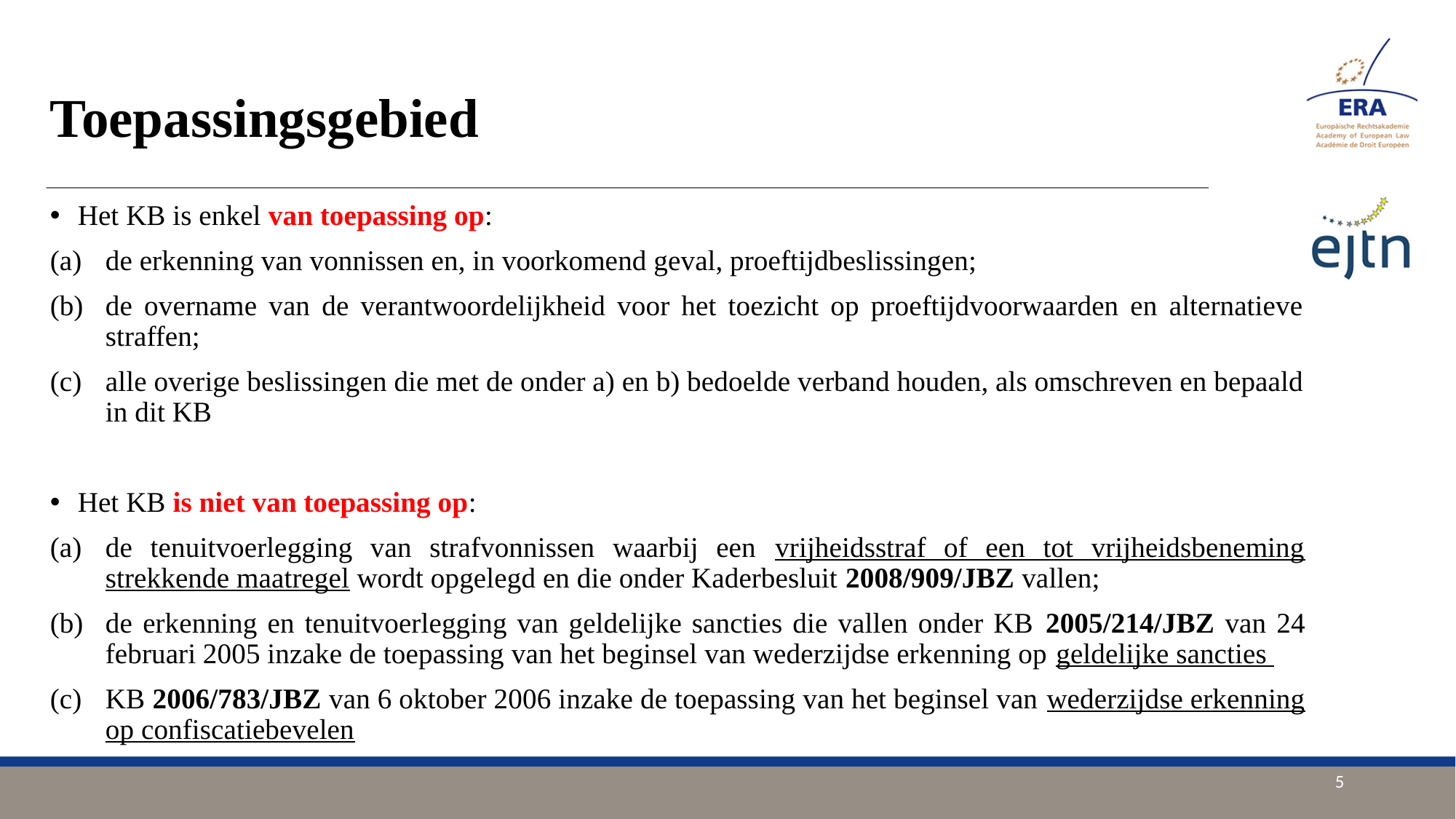

# Toepassingsgebied
Het KB is enkel van toepassing op:
de erkenning van vonnissen en, in voorkomend geval, proeftijdbeslissingen;
de overname van de verantwoordelijkheid voor het toezicht op proeftijdvoorwaarden en alternatieve straffen;
alle overige beslissingen die met de onder a) en b) bedoelde verband houden, als omschreven en bepaald in dit KB

Het KB is niet van toepassing op:
de tenuitvoerlegging van strafvonnissen waarbij een vrijheidsstraf of een tot vrijheidsbeneming strekkende maatregel wordt opgelegd en die onder Kaderbesluit 2008/909/JBZ vallen;
de erkenning en tenuitvoerlegging van geldelijke sancties die vallen onder KB 2005/214/JBZ van 24 februari 2005 inzake de toepassing van het beginsel van wederzijdse erkenning op geldelijke sancties
KB 2006/783/JBZ van 6 oktober 2006 inzake de toepassing van het beginsel van wederzijdse erkenning op confiscatiebevelen
5